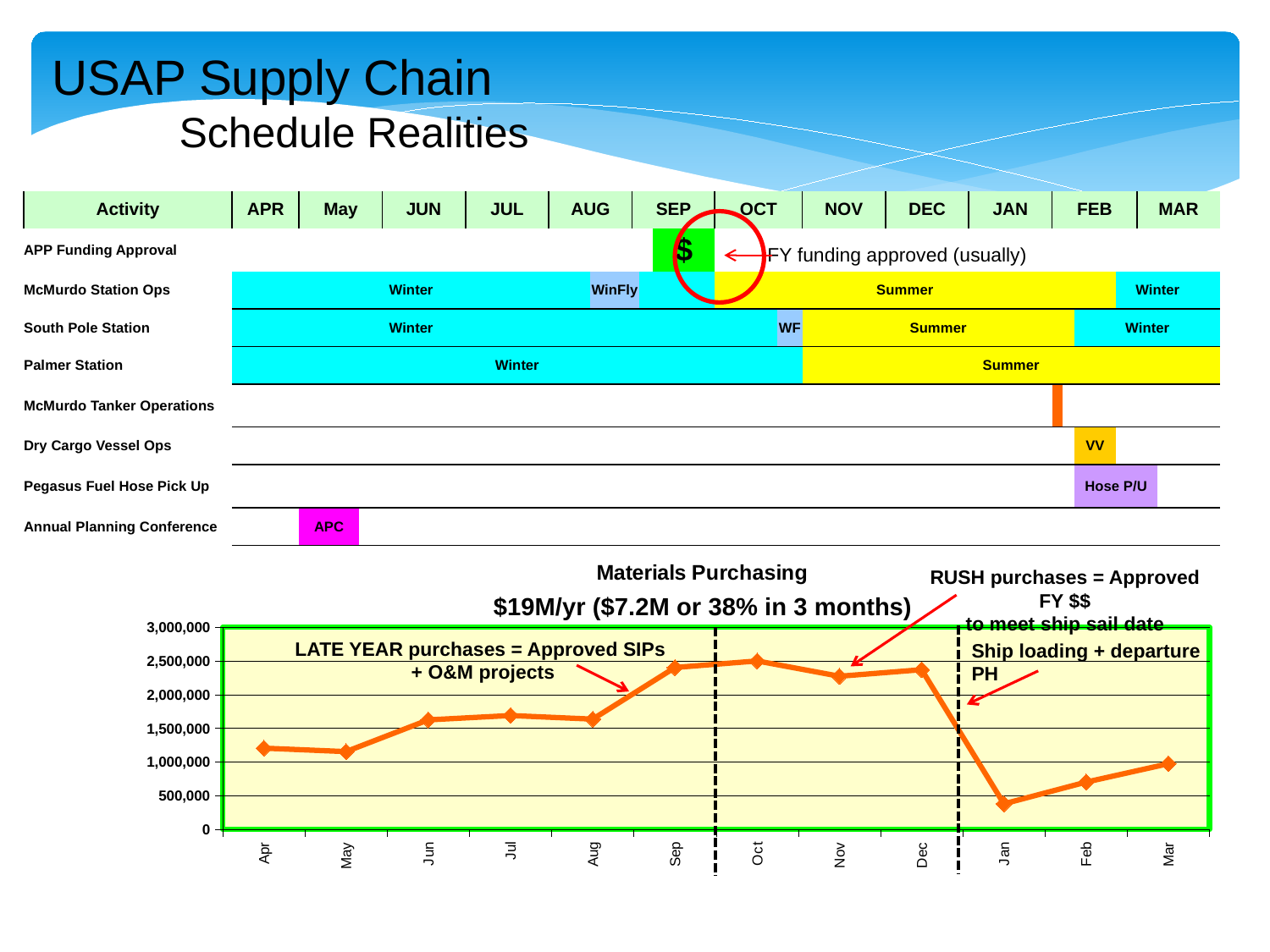

USAP Supply Chain
	Schedule Realities

| Activity | APR |  |  |  | May |  |  |  | JUN |  |  |  | JUL |  |  |  | AUG |  |  |  | SEP |  |  |  | OCT |  |  |  |  | NOV |  |  |  | DEC |  |  |  | JAN |  |  |  | FEB |  |  |  |  |  | MAR |  |  |  |
| --- | --- | --- | --- | --- | --- | --- | --- | --- | --- | --- | --- | --- | --- | --- | --- | --- | --- | --- | --- | --- | --- | --- | --- | --- | --- | --- | --- | --- | --- | --- | --- | --- | --- | --- | --- | --- | --- | --- | --- | --- | --- | --- | --- | --- | --- | --- | --- | --- | --- | --- | --- |
| APP Funding Approval |  |  |  |  |  |  |  |  |  |  |  |  |  |  |  |  |  |  |  |  |  |  |  | $ |  |  |  |  |  |  |  |  |  |  |  |  |  |  |  |  |  |  |  |  |  |  |  |  |  |  |  |
| McMurdo Station Ops | Winter |  |  |  |  |  |  |  |  |  |  |  |  |  |  |  |  |  | WinFly |  |  |  |  |  | Summer |  |  |  |  |  |  |  |  |  |  |  |  |  |  |  |  |  |  |  |  |  | Winter |  |  |  |  |
| South Pole Station | Winter |  |  |  |  |  |  |  |  |  |  |  |  |  |  |  |  |  |  |  |  |  |  |  |  |  |  |  | WF | Summer |  |  |  |  |  |  |  |  |  |  |  |  |  |  | Winter |  |  |  |  |  |  |
| Palmer Station | Winter |  |  |  |  |  |  |  |  |  |  |  |  |  |  |  |  |  |  |  |  |  |  |  |  |  |  |  |  | Summer |  |  |  |  |  |  |  |  |  |  |  |  |  |  |  |  |  |  |  |  |  |
| McMurdo Tanker Operations |  |  |  |  |  |  |  |  |  |  |  |  |  |  |  |  |  |  |  |  |  |  |  |  |  |  |  |  |  |  |  |  |  |  |  |  |  |  |  |  |  |  |  |  |  |  |  |  |  |  |  |
| Dry Cargo Vessel Ops |  |  |  |  |  |  |  |  |  |  |  |  |  |  |  |  |  |  |  |  |  |  |  |  |  |  |  |  |  |  |  |  |  |  |  |  |  |  |  |  |  |  |  |  | VV |  |  |  |  |  |  |
| Pegasus Fuel Hose Pick Up |  |  |  |  |  |  |  |  |  |  |  |  |  |  |  |  |  |  |  |  |  |  |  |  |  |  |  |  |  |  |  |  |  |  |  |  |  |  |  |  |  |  |  |  | Hose P/U |  |  |  |  |  |  |
| Annual Planning Conference |  |  |  |  | APC |  |  |  |  |  |  |  |  |  |  |  |  |  |  |  |  |  |  |  |  |  |  |  |  |  |  |  |  |  |  |  |  |  |  |  |  |  |  |  |  |  |  |  |  |  |  |

FY funding approved (usually)

### Chart: Materials Purchasing

| Category | Dollars |
|---|---|
| Apr | 1205659.6666666681 |
| May | 1153936.0 |
| Jun | 1625452.3333333333 |
| Jul | 1689803.6666666681 |
| Aug | 1636785.0 |
| Sep | 2402254.333333326 |
| Oct | 2499202.6666666665 |
| Nov | 2272605.333333326 |
| Dec | 2369539.333333326 |
| Jan | 379820.6666666667 |
| Feb | 702498.6666666674 |
| Mar | 974370.6666666674 |
RUSH purchases = Approved FY $$
to meet ship sail date
$19M/yr ($7.2M or 38% in 3 months)
LATE YEAR purchases = Approved SIPs
 + O&M projects
Ship loading + departure PH